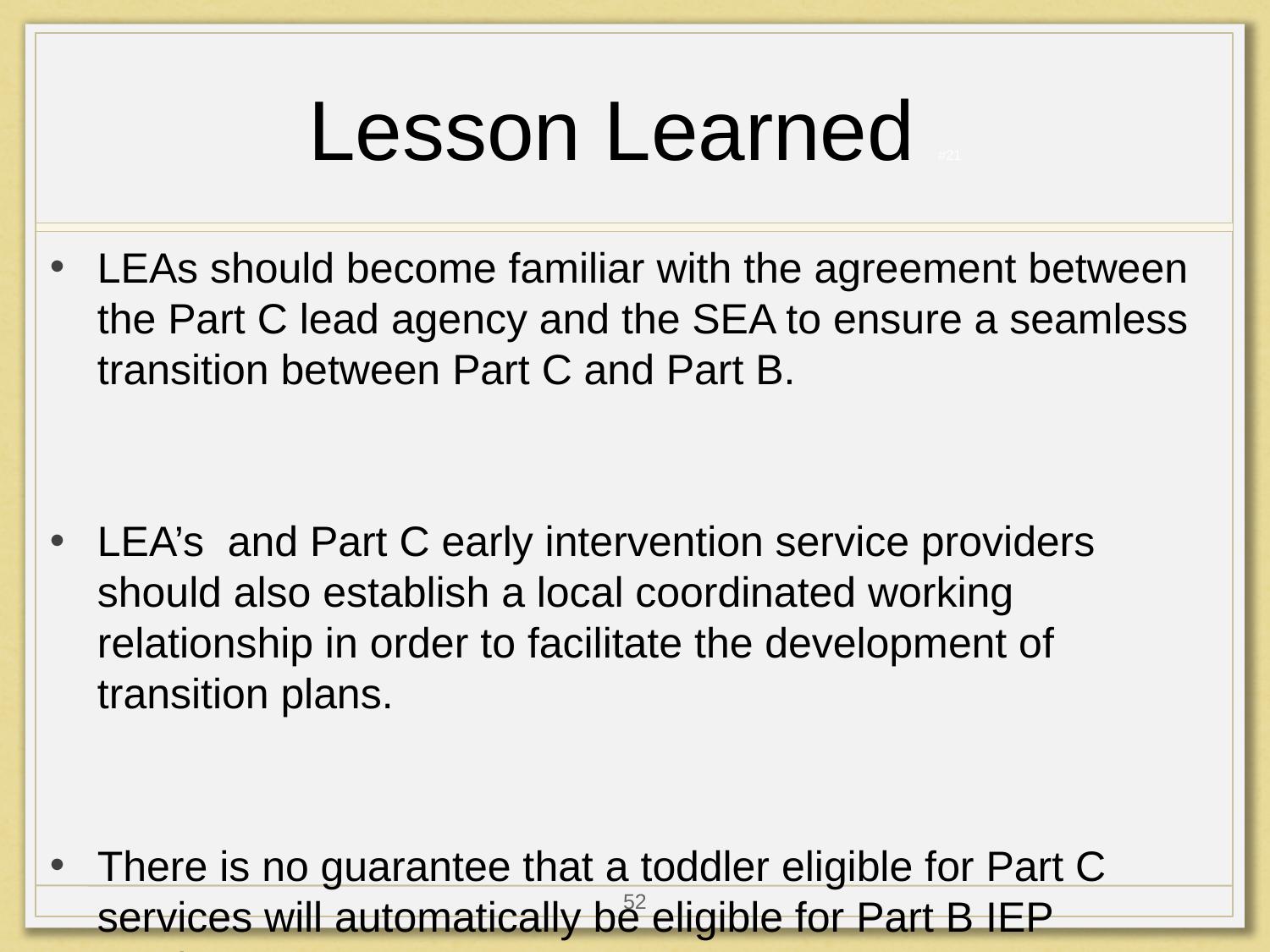

# Lesson Learned #21
LEAs should become familiar with the agreement between the Part C lead agency and the SEA to ensure a seamless transition between Part C and Part B.

LEA’s  and Part C early intervention service providers should also establish a local coordinated working relationship in order to facilitate the development of transition plans.

There is no guarantee that a toddler eligible for Part C services will automatically be eligible for Part B IEP services.
52